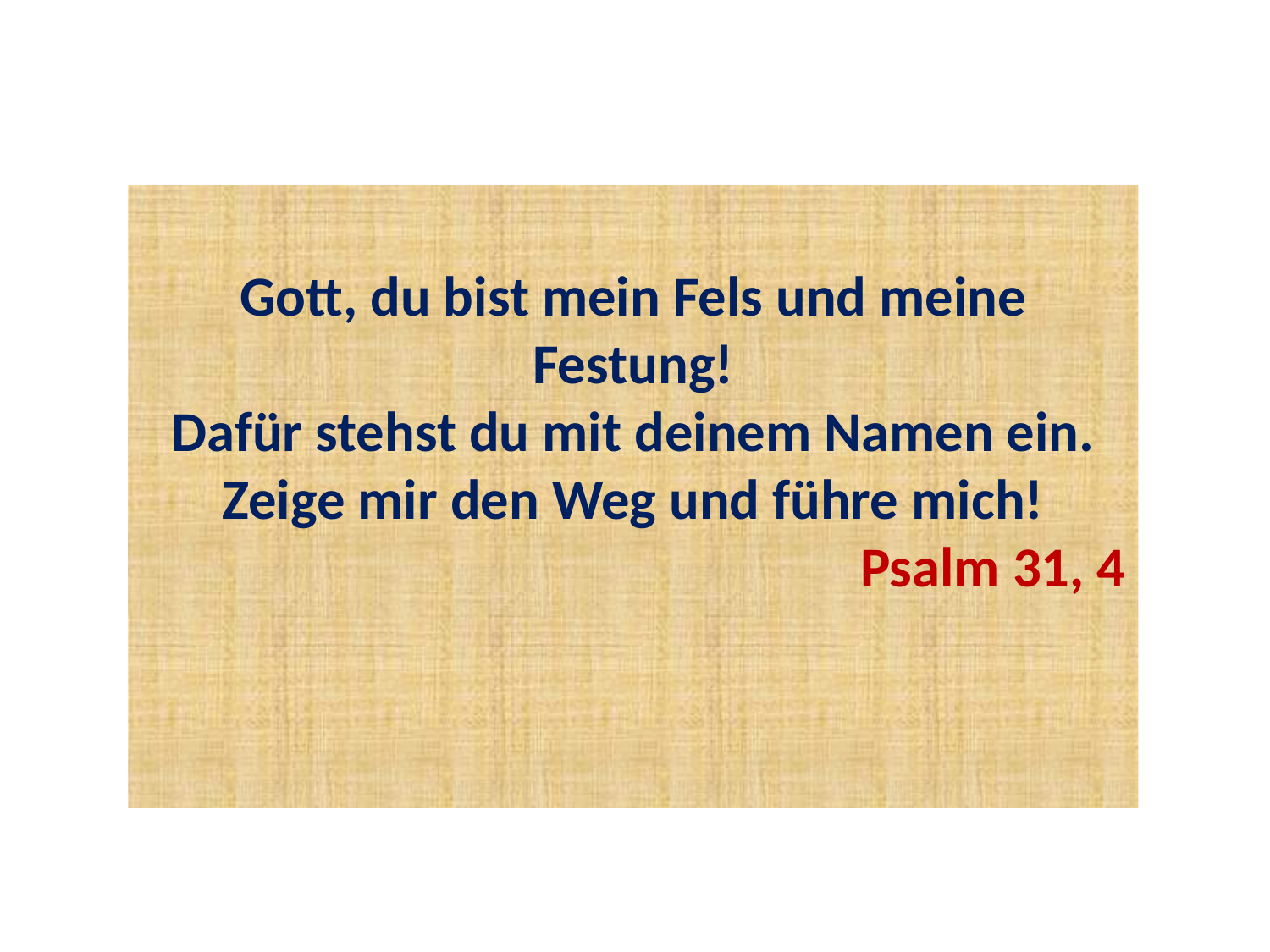

Gott, du bist mein Fels und meine Festung!
Dafür stehst du mit deinem Namen ein.
Zeige mir den Weg und führe mich!
Psalm 31, 4